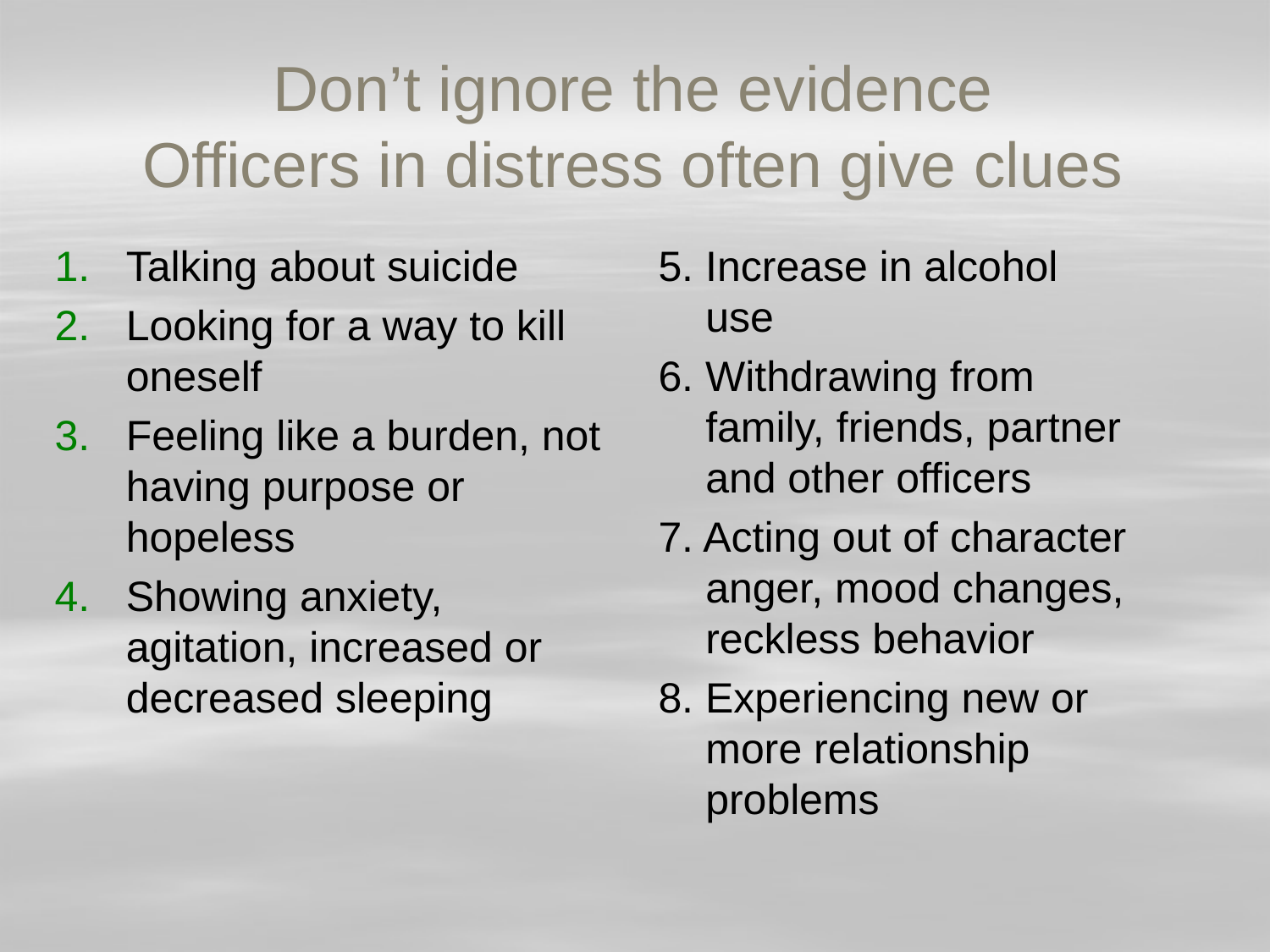

# Don’t ignore the evidence Officers in distress often give clues
Talking about suicide
Looking for a way to kill oneself
Feeling like a burden, not having purpose or hopeless
Showing anxiety, agitation, increased or decreased sleeping

5. Increase in alcohol
    use
6. Withdrawing from
    family, friends, partner
    and other officers
7. Acting out of character
    anger, mood changes,
    reckless behavior
8. Experiencing new or
    more relationship
    problems